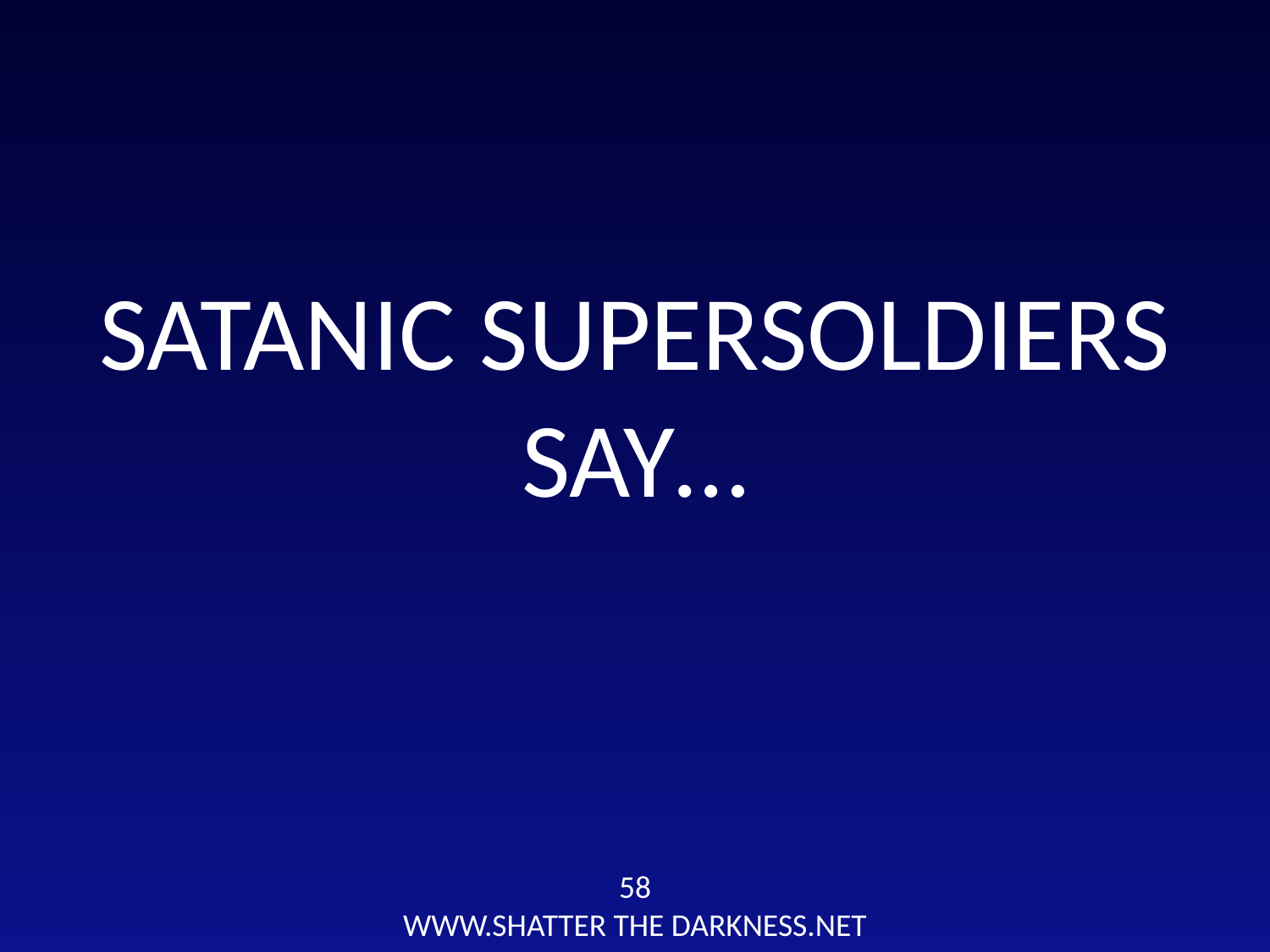

SATANIC SUPERSOLDIERS SAY…
58
WWW.SHATTER THE DARKNESS.NET